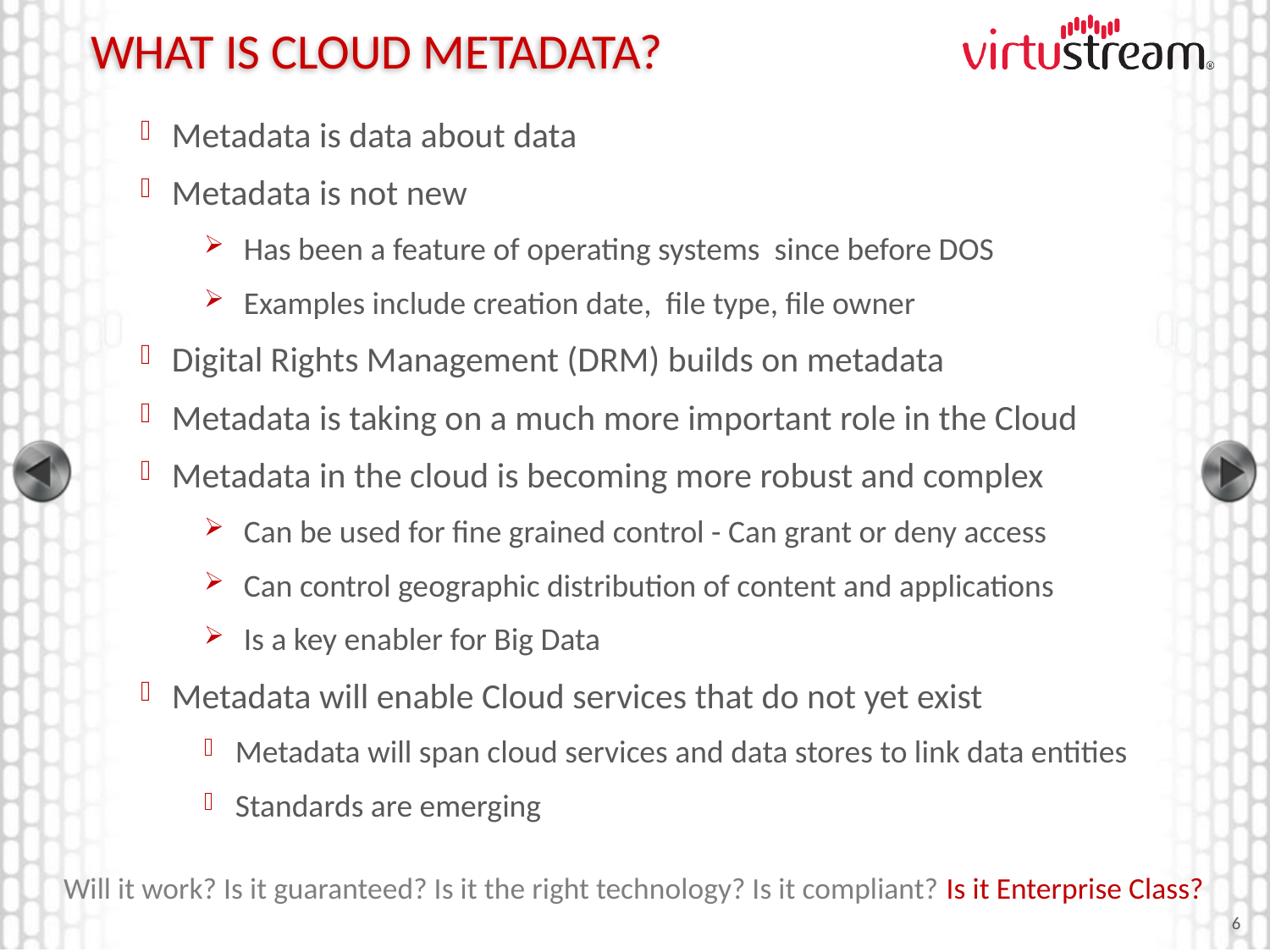

# What is Cloud Metadata?
Metadata is data about data
Metadata is not new
Has been a feature of operating systems  since before DOS
Examples include creation date,  file type, file owner
Digital Rights Management (DRM) builds on metadata
Metadata is taking on a much more important role in the Cloud
Metadata in the cloud is becoming more robust and complex
Can be used for fine grained control - Can grant or deny access
Can control geographic distribution of content and applications
Is a key enabler for Big Data
Metadata will enable Cloud services that do not yet exist
Metadata will span cloud services and data stores to link data entities
Standards are emerging

Will it work? Is it guaranteed? Is it the right technology? Is it compliant? Is it Enterprise Class?
6